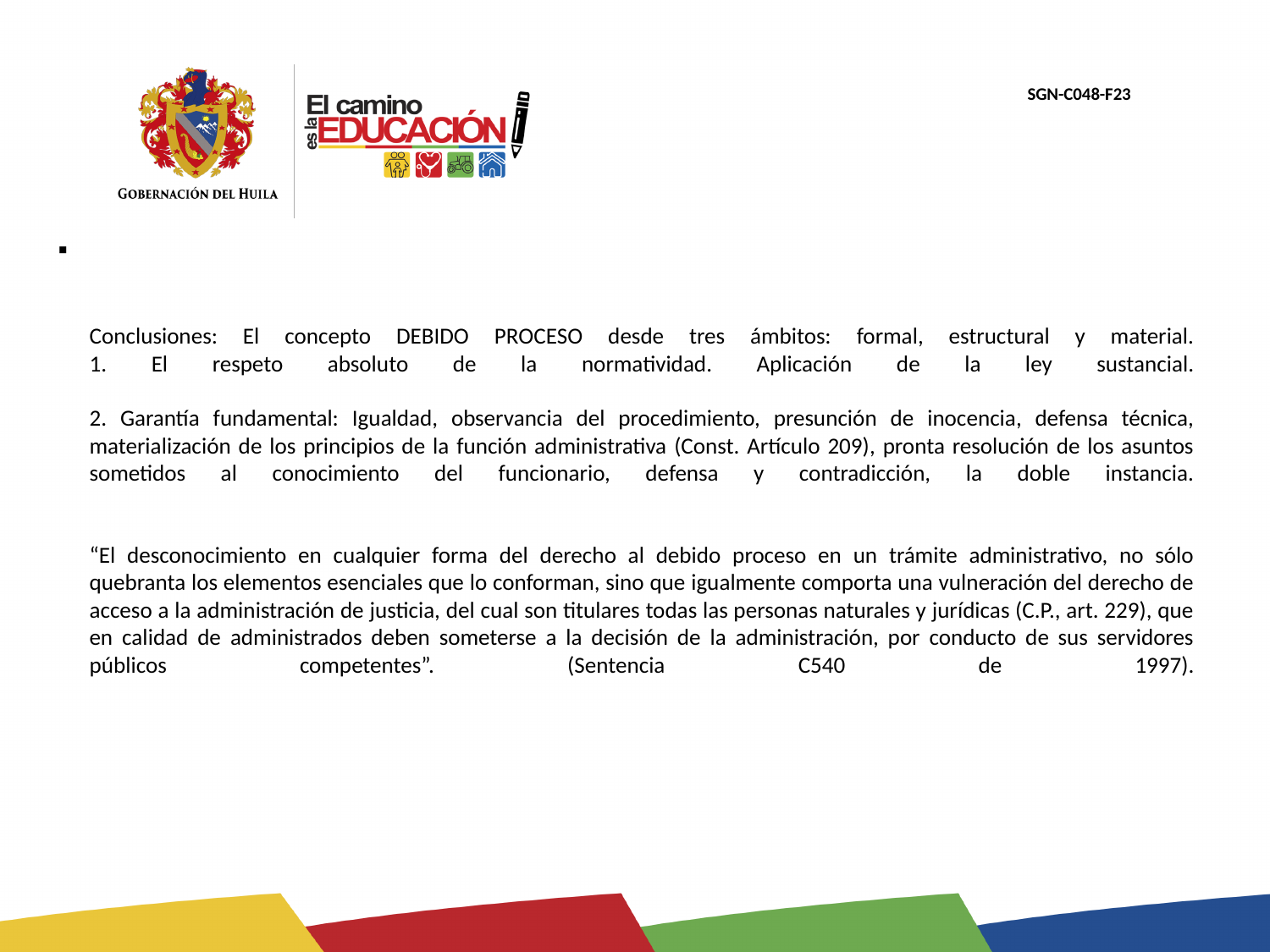

# Conclusiones: El concepto DEBIDO PROCESO desde tres ámbitos: formal, estructural y material. 1. El respeto absoluto de la normatividad. Aplicación de la ley sustancial. 2. Garantía fundamental: Igualdad, observancia del procedimiento, presunción de inocencia, defensa técnica, materialización de los principios de la función administrativa (Const. Artículo 209), pronta resolución de los asuntos sometidos al conocimiento del funcionario, defensa y contradicción, la doble instancia. “El desconocimiento en cualquier forma del derecho al debido proceso en un trámite administrativo, no sólo quebranta los elementos esenciales que lo conforman, sino que igualmente comporta una vulneración del derecho de acceso a la administración de justicia, del cual son titulares todas las personas naturales y jurídicas (C.P., art. 229), que en calidad de administrados deben someterse a la decisión de la administración, por conducto de sus servidores públicos competentes”. (Sentencia C540 de 1997).